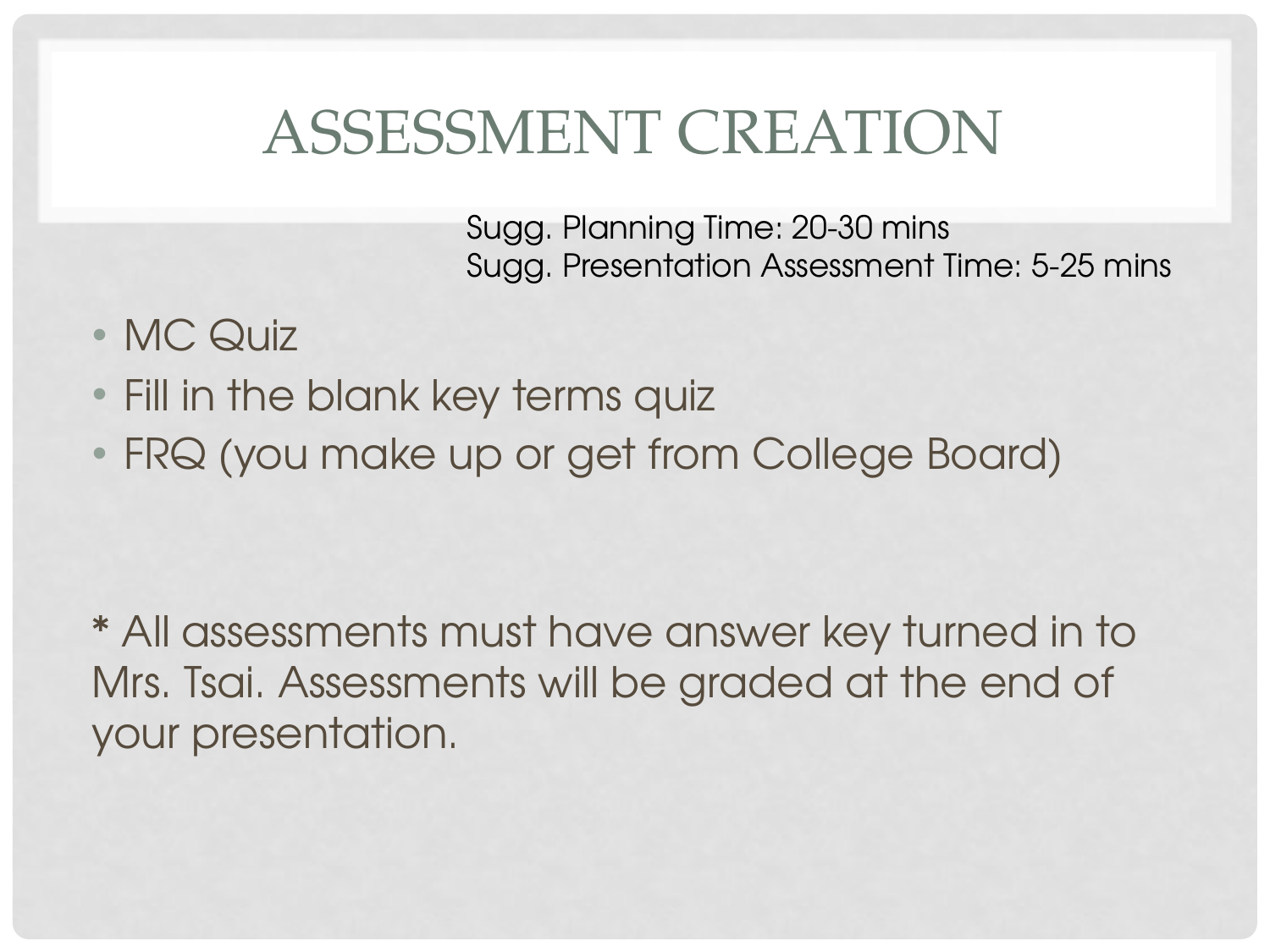

# Assessment Creation
Sugg. Planning Time: 20-30 mins
Sugg. Presentation Assessment Time: 5-25 mins

MC Quiz
Fill in the blank key terms quiz
FRQ (you make up or get from College Board)

* All assessments must have answer key turned in to Mrs. Tsai. Assessments will be graded at the end of your presentation.